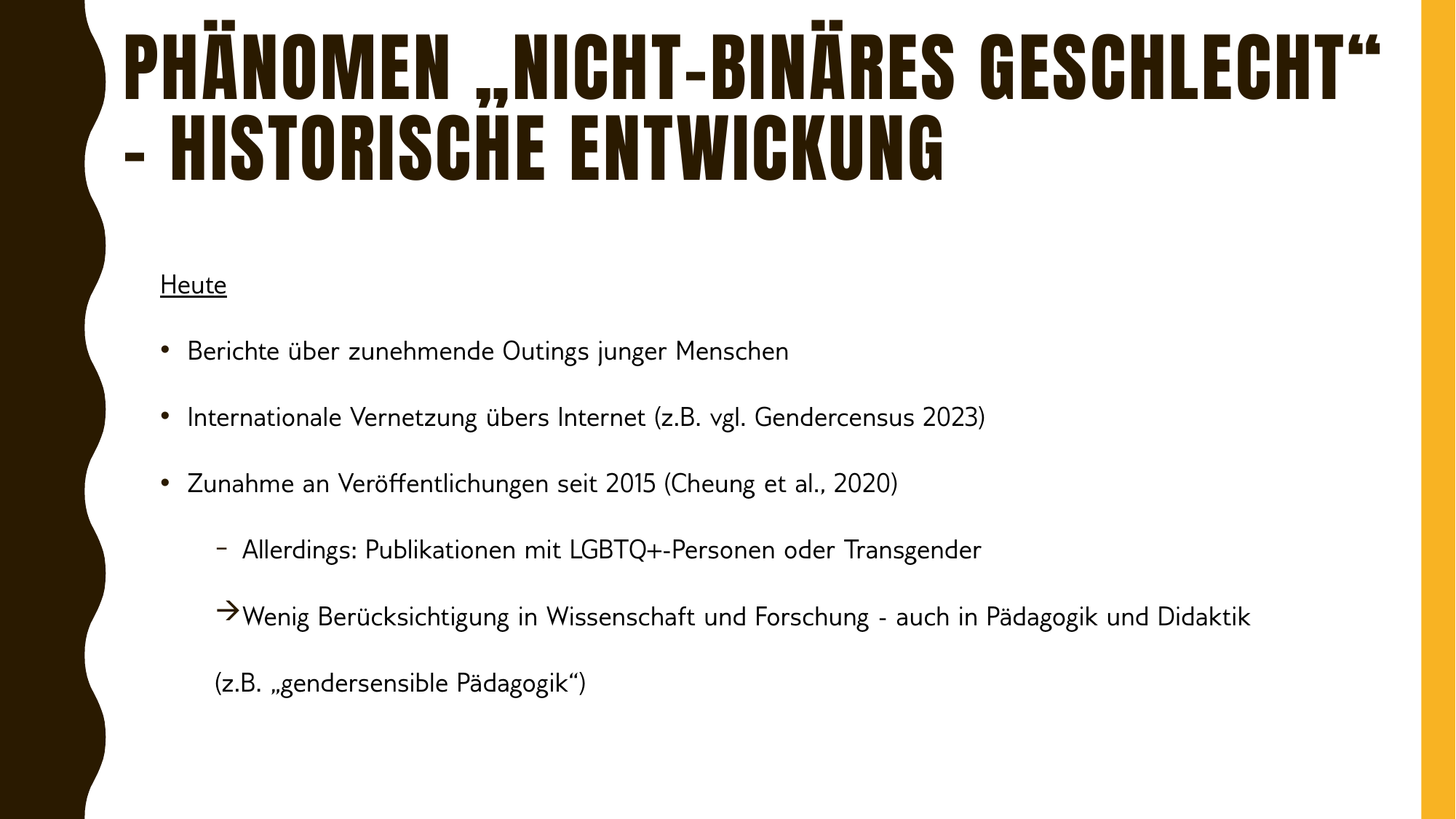

# Phänomen „Nicht-binäres Geschlecht“ - Historische Entwickung
Heute
Berichte über zunehmende Outings junger Menschen
Internationale Vernetzung übers Internet (z.B. vgl. Gendercensus 2023)
Zunahme an Veröffentlichungen seit 2015 (Cheung et al., 2020)
Allerdings: Publikationen mit LGBTQ+-Personen oder Transgender
Wenig Berücksichtigung in Wissenschaft und Forschung - auch in Pädagogik und Didaktik
(z.B. „gendersensible Pädagogik“)